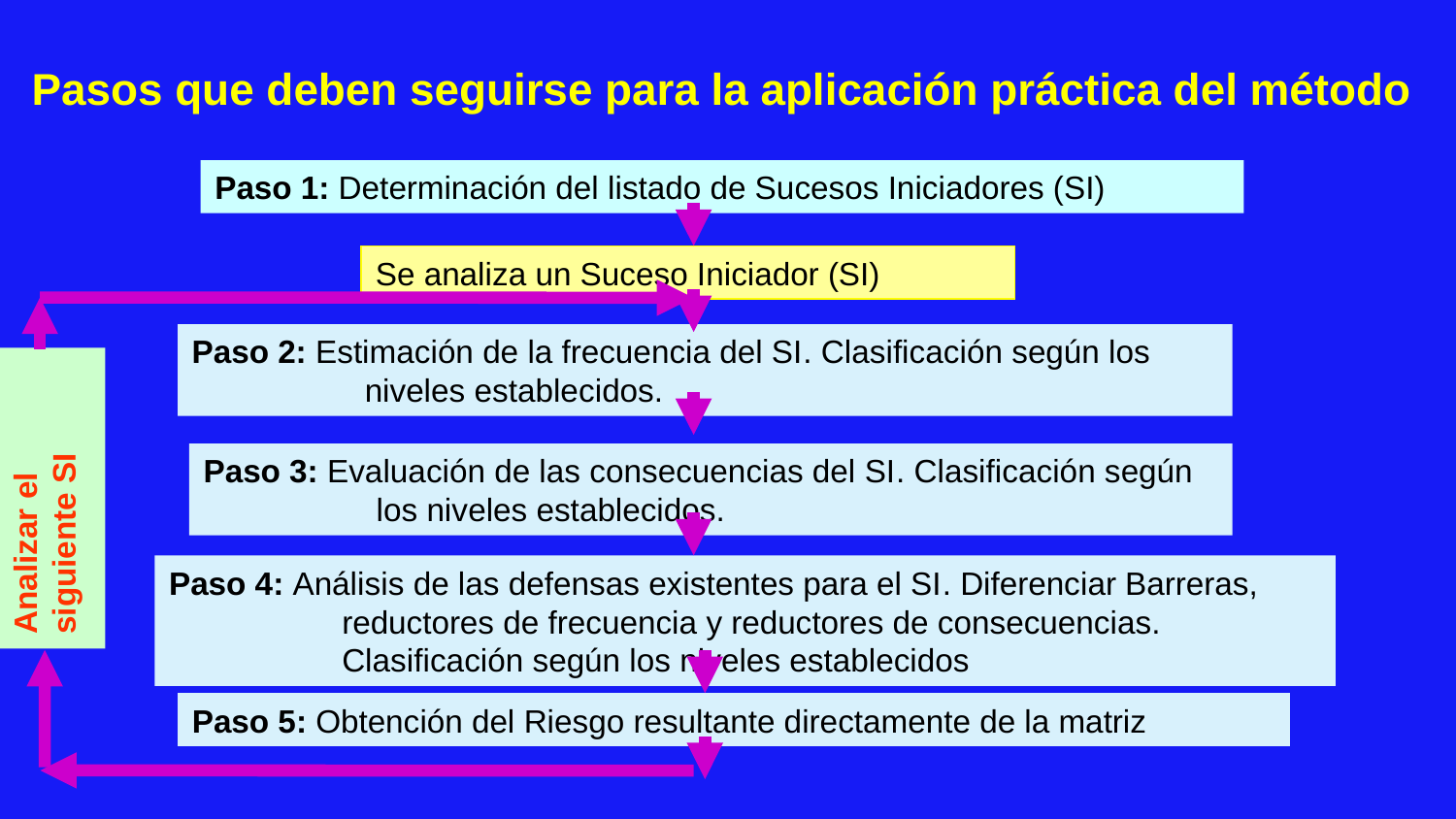

Pasos que deben seguirse para la aplicación práctica del método
Paso 1: Determinación del listado de Sucesos Iniciadores (SI)

Se analiza un Suceso Iniciador (SI)

Paso 2: Estimación de la frecuencia del SI. Clasificación según los niveles establecidos.
Analizar el siguiente SI

Paso 3: Evaluación de las consecuencias del SI. Clasificación según los niveles establecidos.

Paso 4: Análisis de las defensas existentes para el SI. Diferenciar Barreras, reductores de frecuencia y reductores de consecuencias. Clasificación según los niveles establecidos

Paso 5: Obtención del Riesgo resultante directamente de la matriz